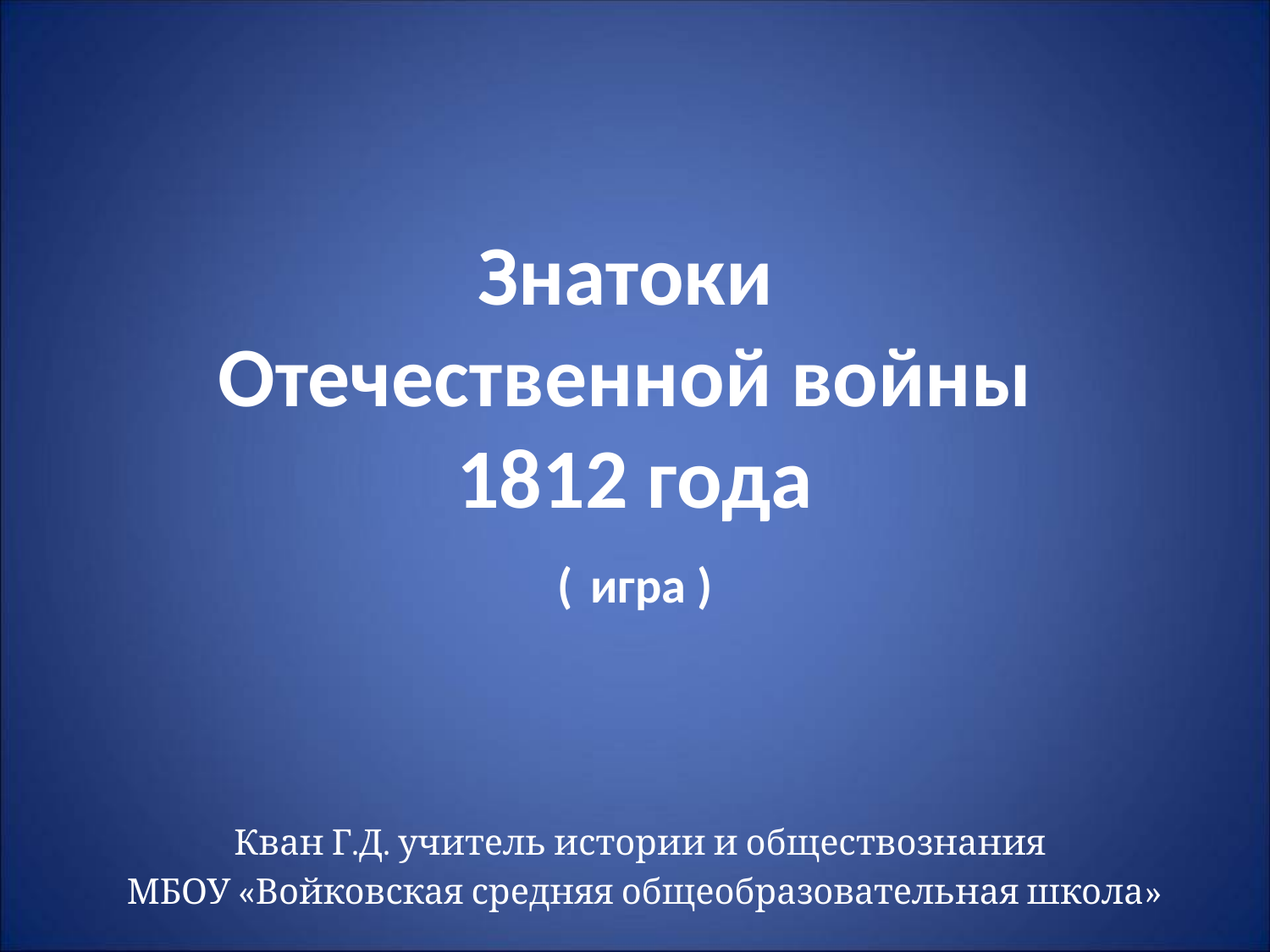

# Знатоки Отечественной войны 1812 года ( игра )
Кван Г.Д. учитель истории и обществознания
 МБОУ «Войковская средняя общеобразовательная школа»